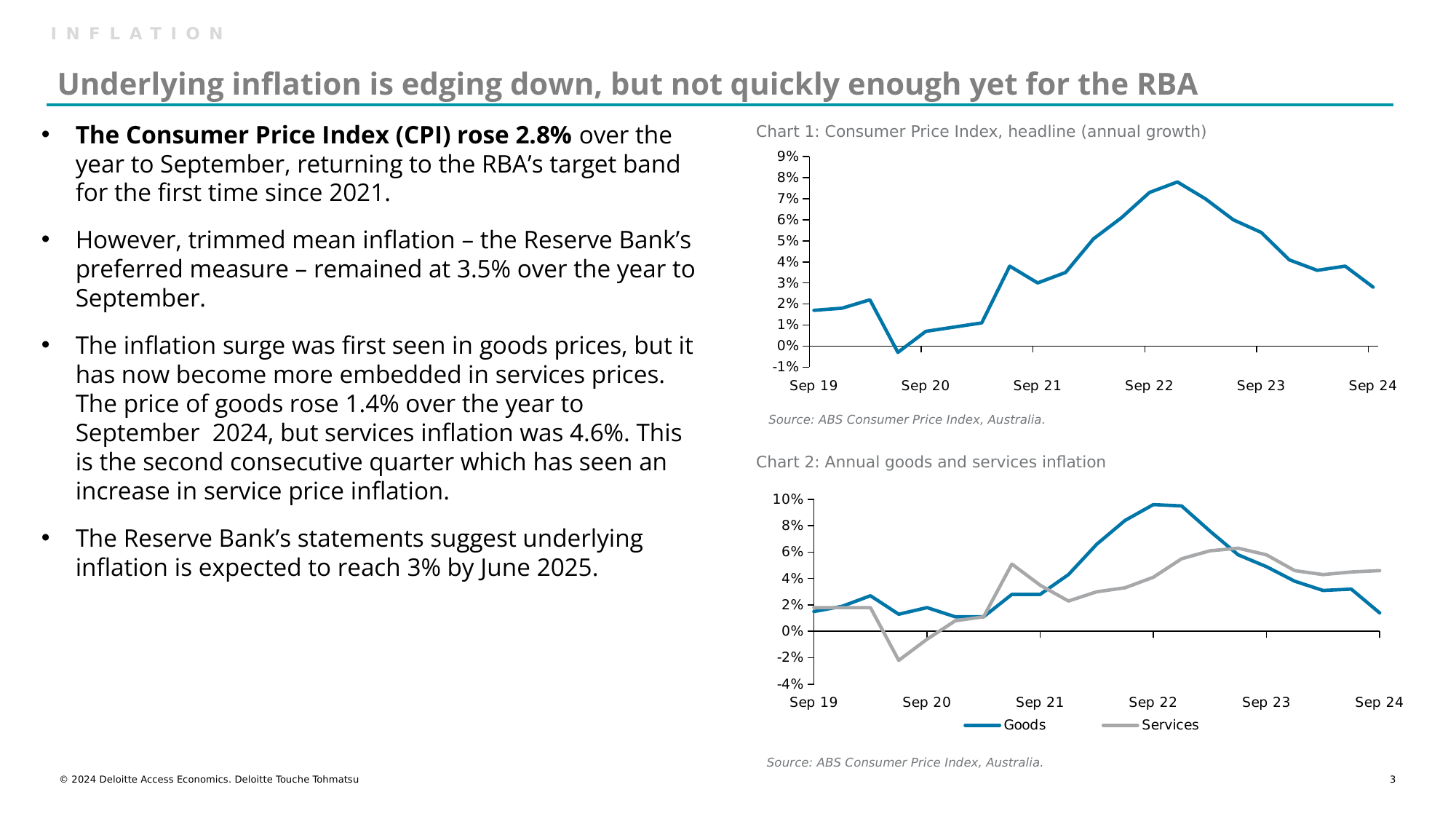

INFLATION

| Underlying inflation is edging down, but not quickly enough yet for the RBA |
| --- |
The Consumer Price Index (CPI) rose 2.8% over the year to September, returning to the RBA’s target band for the first time since 2021.
However, trimmed mean inflation – the Reserve Bank’s preferred measure – remained at 3.5% over the year to September.
The inflation surge was first seen in goods prices, but it has now become more embedded in services prices. The price of goods rose 1.4% over the year to September  2024, but services inflation was 4.6%. This is the second consecutive quarter which has seen an increase in service price inflation.
The Reserve Bank’s statements suggest underlying inflation is expected to reach 3% by June 2025.
Chart 1: Consumer Price Index, headline (annual growth)

### Chart

| Category | Annual change |
|---|---|
| 43709 | 0.017 |
| 43800 | 0.018000000000000002 |
| 43891 | 0.022000000000000002 |
| 43983 | -0.003 |
| 44075 | 0.006999999999999999 |
| 44166 | 0.009000000000000001 |
| 44256 | 0.011000000000000001 |
| 44348 | 0.038 |
| 44440 | 0.03 |
| 44531 | 0.035 |
| 44621 | 0.051 |
| 44713 | 0.061 |
| 44805 | 0.073 |
| 44896 | 0.078 |
| 44986 | 0.07 |
| 45078 | 0.06 |
| 45170 | 0.054000000000000006 |
| 45261 | 0.040999999999999995 |
| 45352 | 0.036000000000000004 |
| 45444 | 0.038 |
| 45536 | 0.027999999999999997 |
Source: ABS Consumer Price Index, Australia.
Chart 2: Annual goods and services inflation

### Chart

| Category | Goods | Services |
|---|---|---|
| 43709 | 0.015 | 0.018000000000000002 |
| 43800 | 0.019 | 0.018000000000000002 |
| 43891 | 0.027000000000000003 | 0.018000000000000002 |
| 43983 | 0.013000000000000001 | -0.022000000000000002 |
| 44075 | 0.018000000000000002 | -0.006 |
| 44166 | 0.011000000000000001 | 0.008 |
| 44256 | 0.011000000000000001 | 0.011000000000000001 |
| 44348 | 0.027999999999999997 | 0.051 |
| 44440 | 0.027999999999999997 | 0.035 |
| 44531 | 0.043 | 0.023 |
| 44621 | 0.066 | 0.03 |
| 44713 | 0.084 | 0.033 |
| 44805 | 0.096 | 0.040999999999999995 |
| 44896 | 0.095 | 0.055 |
| 44986 | 0.076 | 0.061 |
| 45078 | 0.057999999999999996 | 0.063 |
| 45170 | 0.049 | 0.057999999999999996 |
| 45261 | 0.038 | 0.046 |
| 45352 | 0.031 | 0.043 |
| 45444 | 0.032 | 0.045 |
| 45536 | 0.013999999999999999 | 0.046 |
Source: ABS Consumer Price Index, Australia.